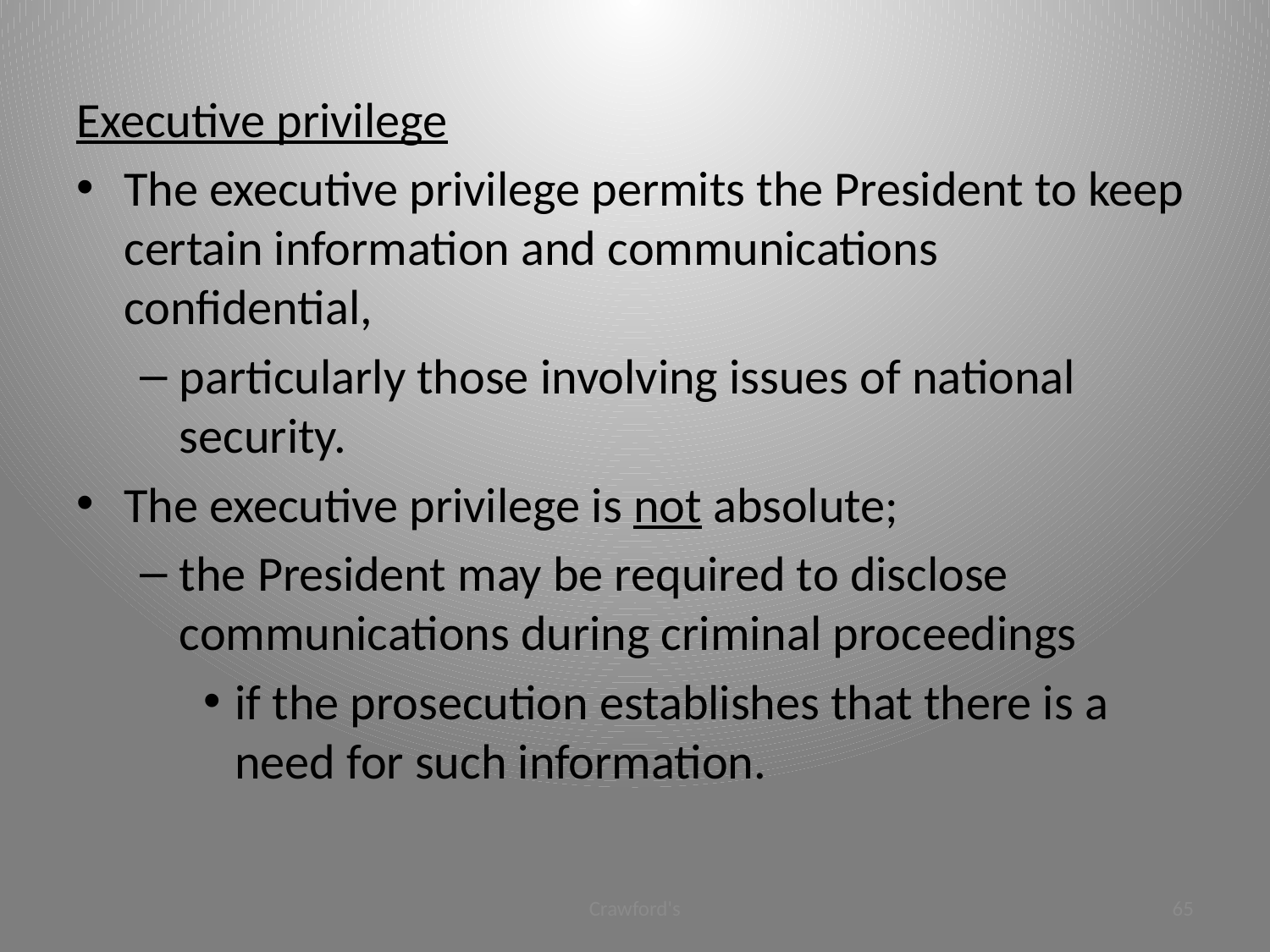

#
Executive privilege
The executive privilege permits the President to keep certain information and communications confidential,
particularly those involving issues of national security.
The executive privilege is not absolute;
the President may be required to disclose communications during criminal proceedings
if the prosecution establishes that there is a need for such information.

Crawford's
65